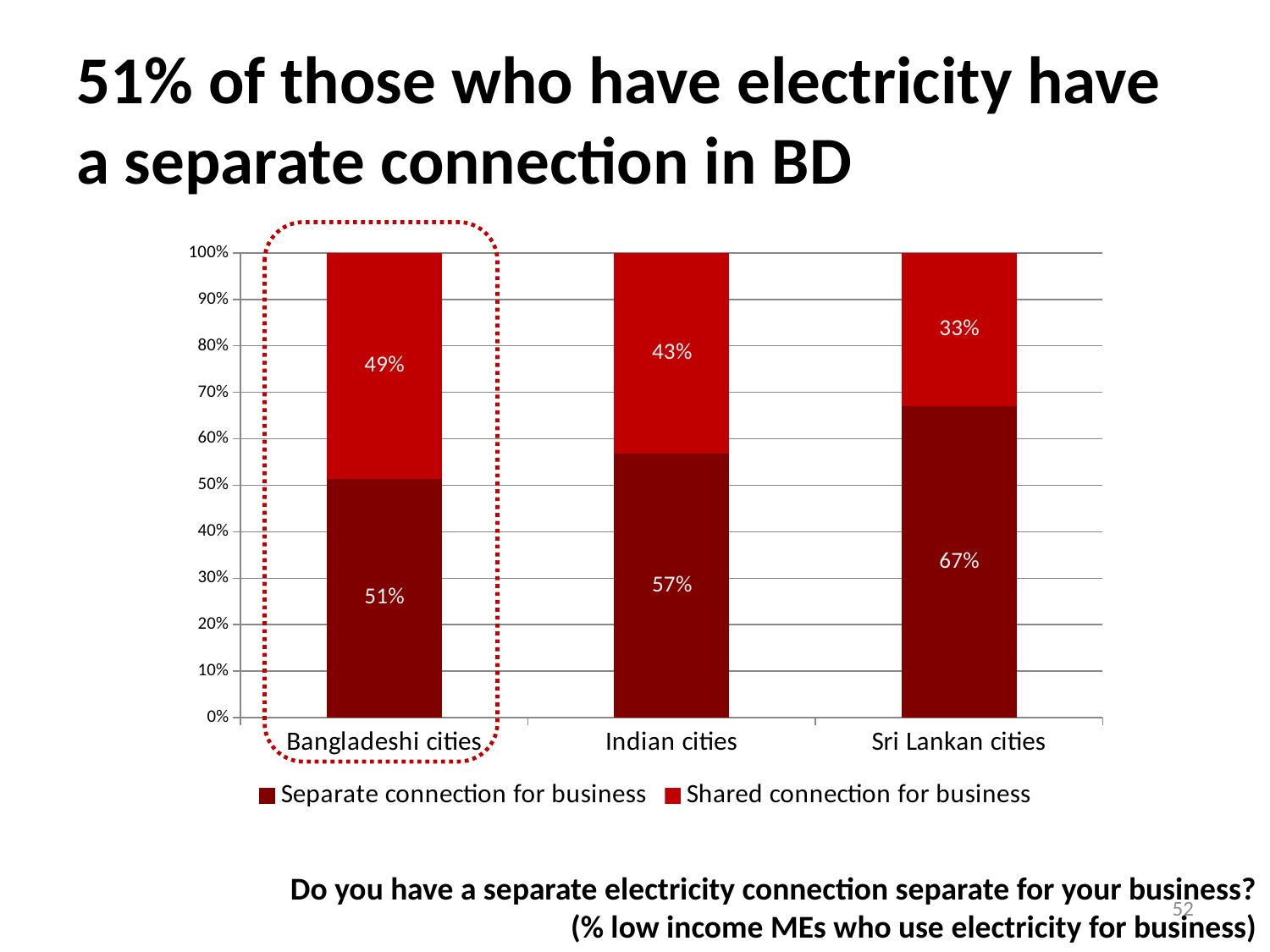

# 51% of those who have electricity have a separate connection in BD

### Chart

| Category | Separate connection for business | Shared connection for business |
|---|---|---|
| Bangladeshi cities | 0.5138055222088872 | 0.48619447779111646 |
| Indian cities | 0.5675105485232066 | 0.4324894514767933 |
| Sri Lankan cities | 0.6699029126213619 | 0.330097087378643 |
Do you have a separate electricity connection separate for your business?
(% low income MEs who use electricity for business)
52